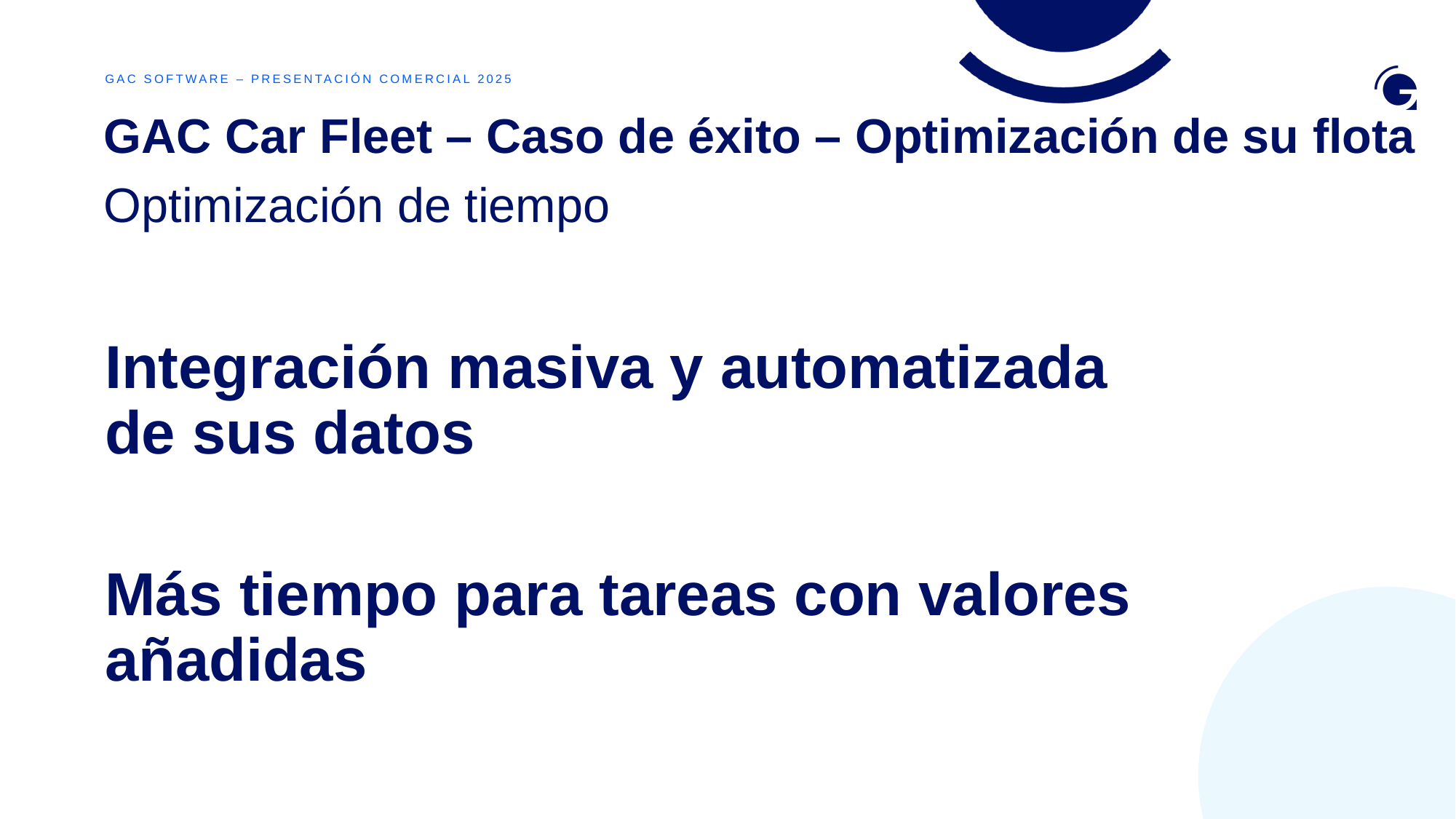

# GAC SOFTWARE – PRESENTACIÓN COMERCIAL 2025
GAC Car Fleet – Caso de éxito – Optimización de su flota
Optimización de tiempo

Integración masiva y automatizada de sus datos

Más tiempo para tareas con valores añadidas